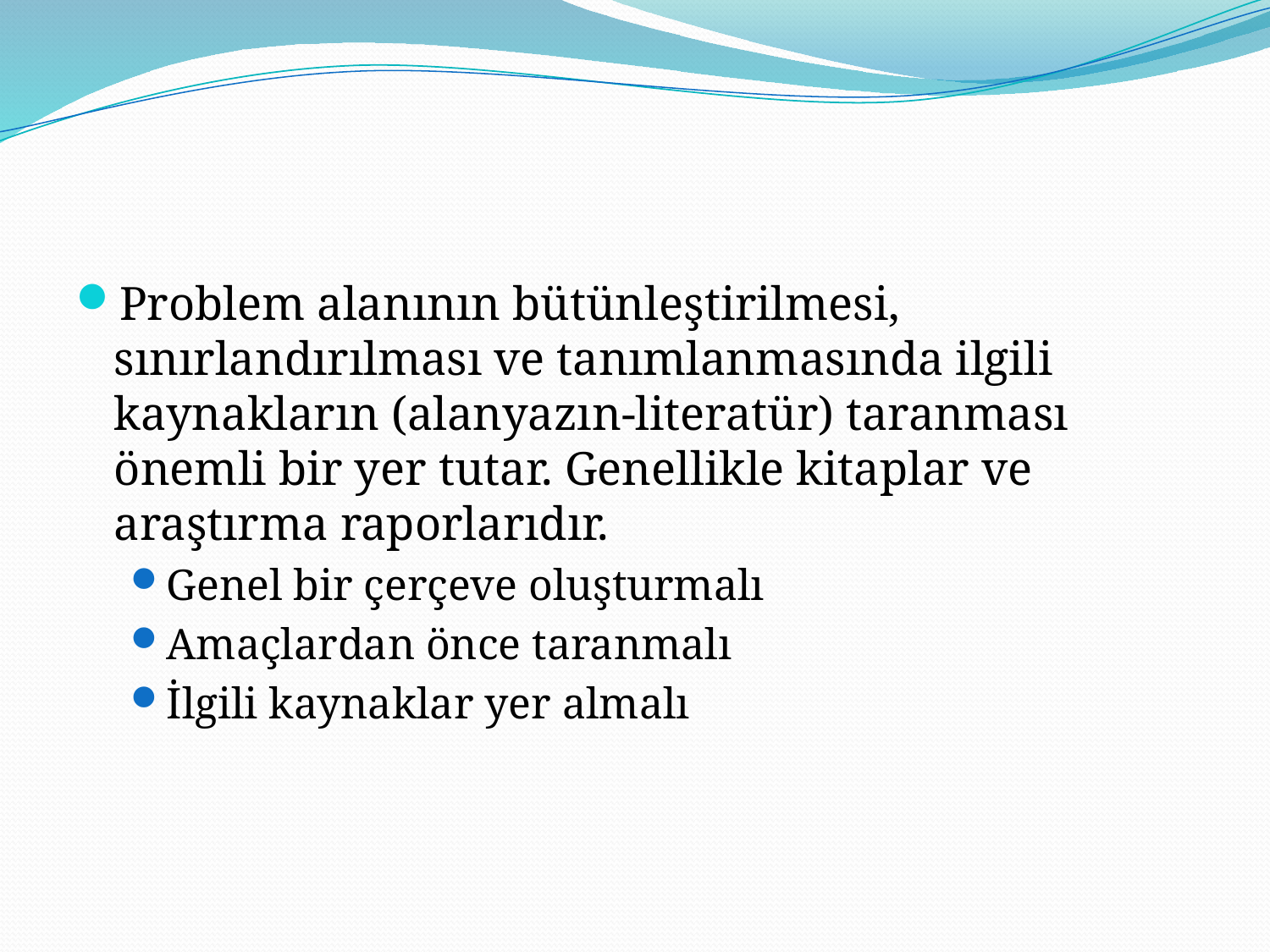

#
Problem alanının bütünleştirilmesi, sınırlandırılması ve tanımlanmasında ilgili kaynakların (alanyazın-literatür) taranması önemli bir yer tutar. Genellikle kitaplar ve araştırma raporlarıdır.
Genel bir çerçeve oluşturmalı
Amaçlardan önce taranmalı
İlgili kaynaklar yer almalı